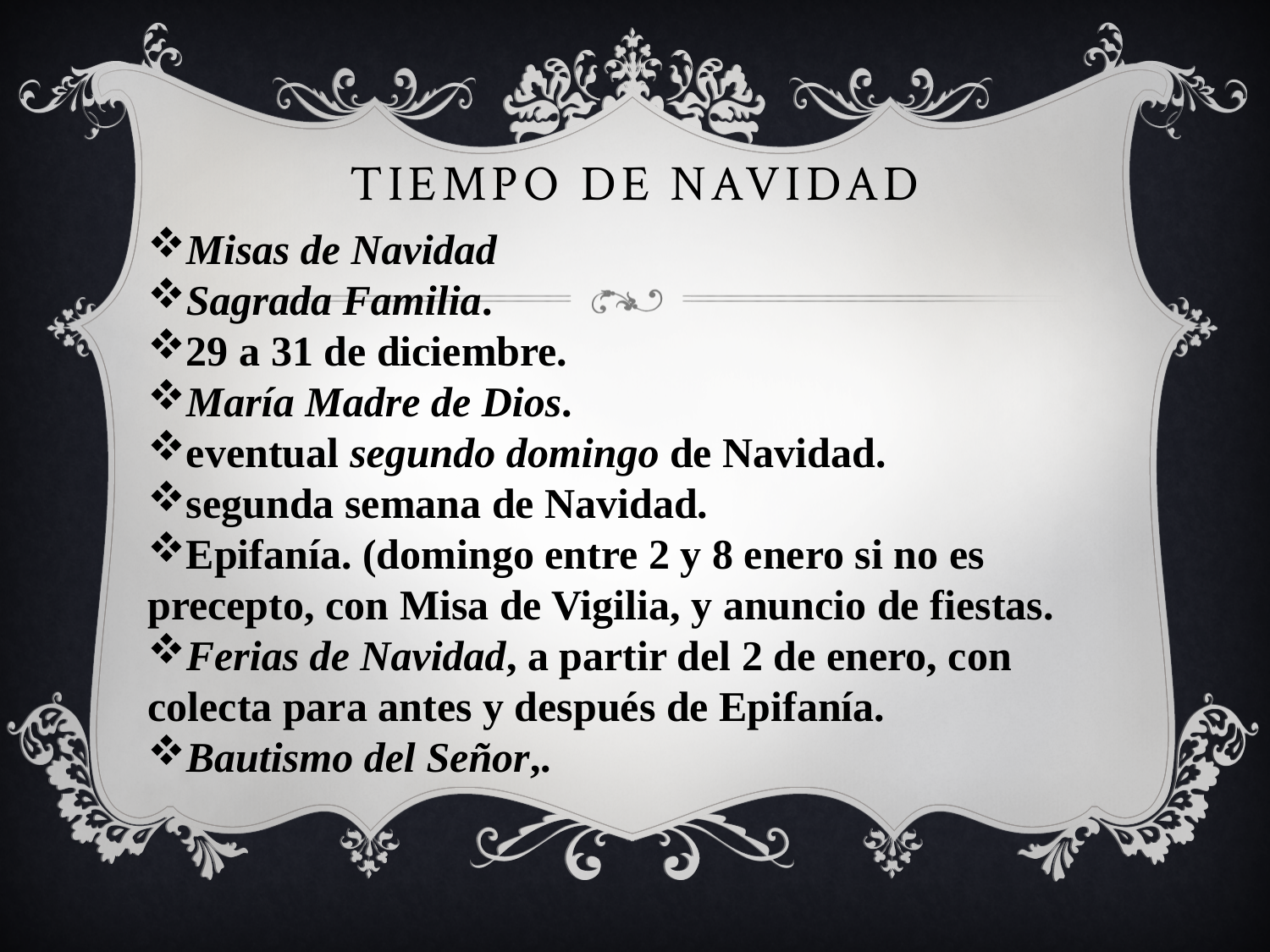

# Tiempo de navidad
Misas de Navidad
Sagrada Familia.
29 a 31 de diciembre.
María Madre de Dios.
eventual segundo domingo de Navidad.
segunda semana de Navidad.
Epifanía. (domingo entre 2 y 8 enero si no es precepto, con Misa de Vigilia, y anuncio de fiestas.
Ferias de Navidad, a partir del 2 de enero, con colecta para antes y después de Epifanía.
Bautismo del Señor,.